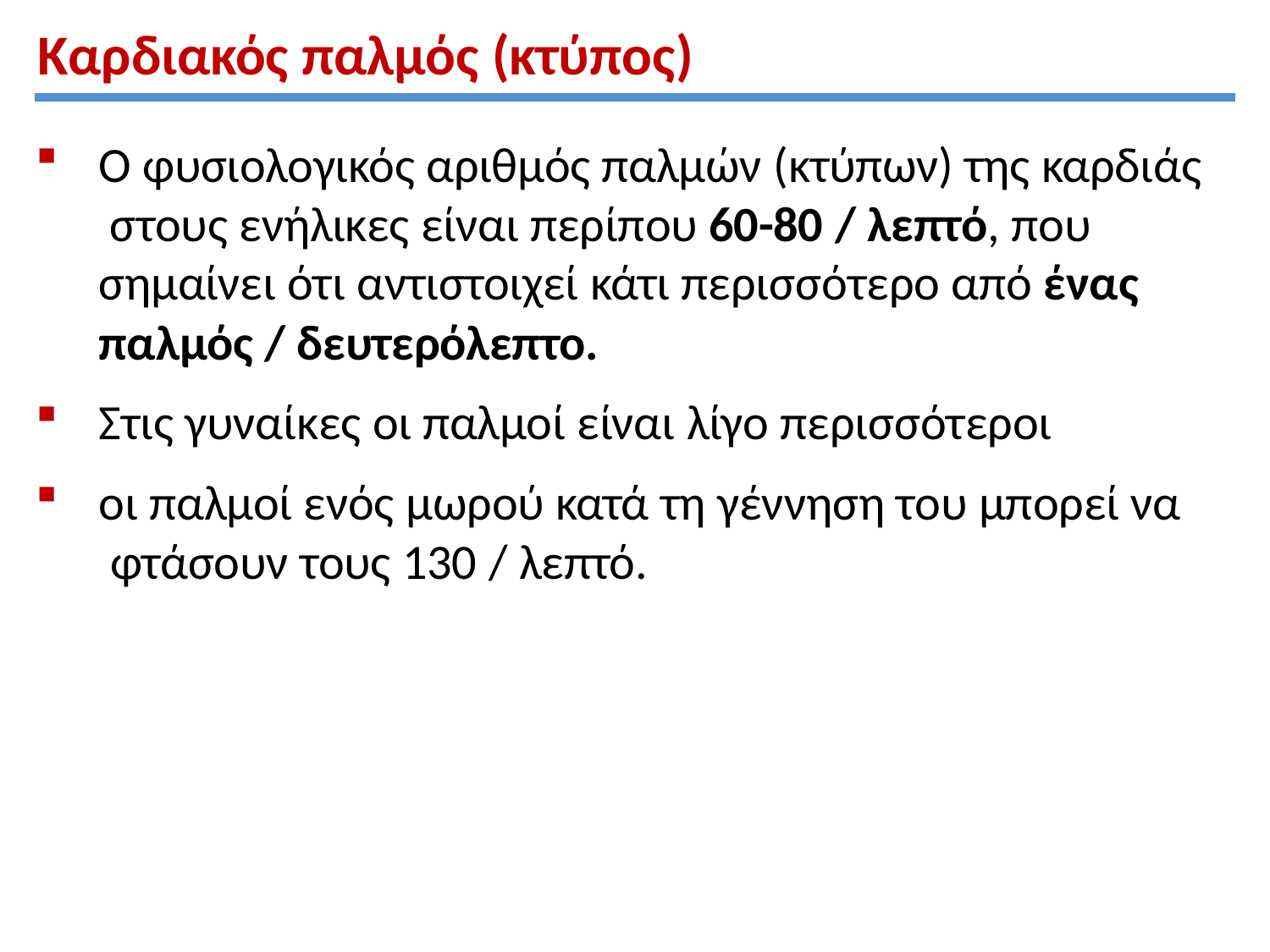

# Καρδιακός παλμός (κτύπος)

Ο φυσιολογικός αριθμός παλμών (κτύπων) της καρδιάς  στους ενήλικες είναι περίπου 60-80 / λεπτό, που  σημαίνει ότι αντιστοιχεί κάτι περισσότερο από ένας  παλμός / δευτερόλεπτο.
Στις γυναίκες οι παλμοί είναι λίγο περισσότεροι
οι παλμοί ενός μωρού κατά τη γέννηση του μπορεί να  φτάσουν τους 130 / λεπτό.